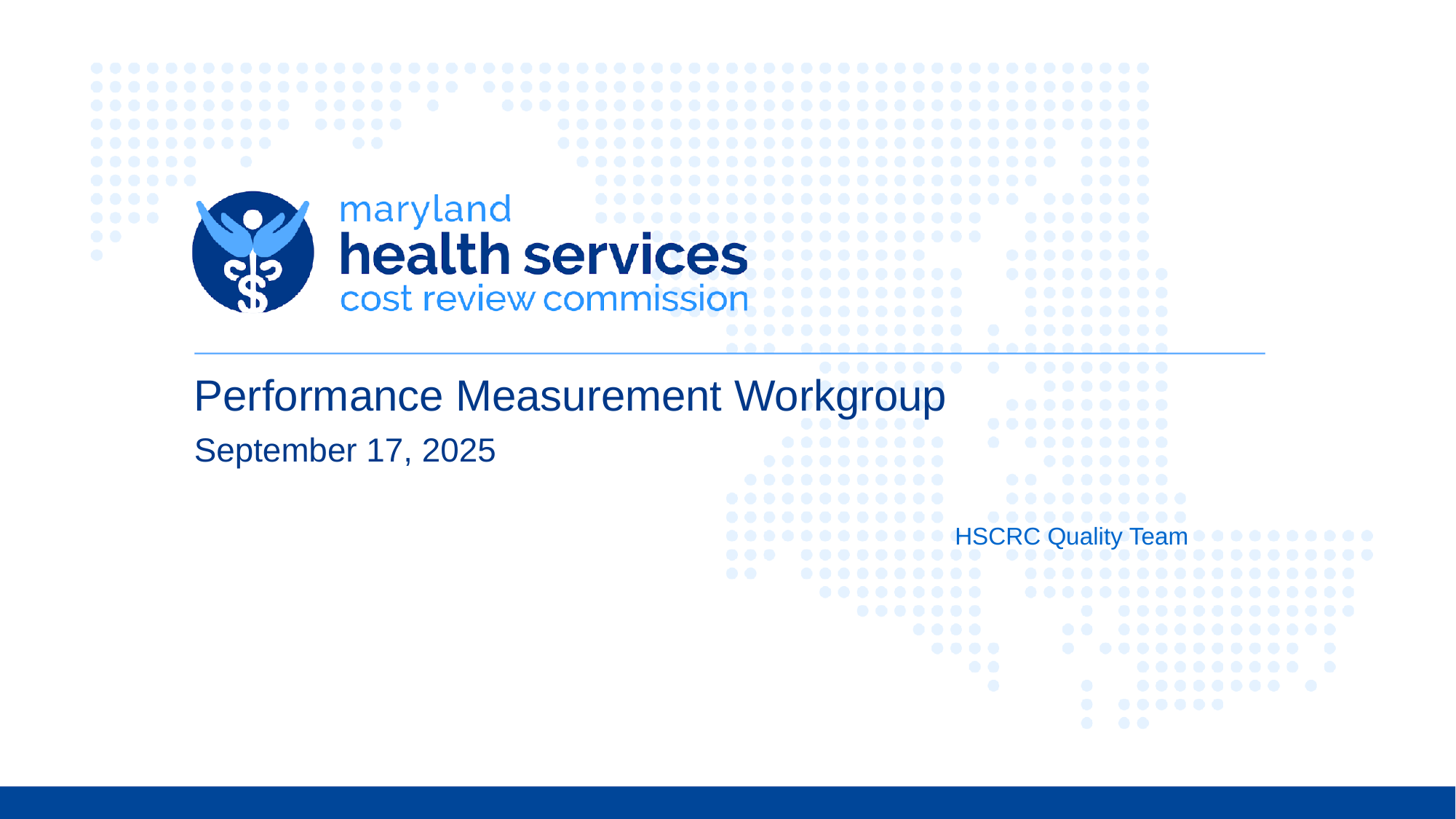

# Performance Measurement Workgroup
September 17, 2025
HSCRC Quality Team